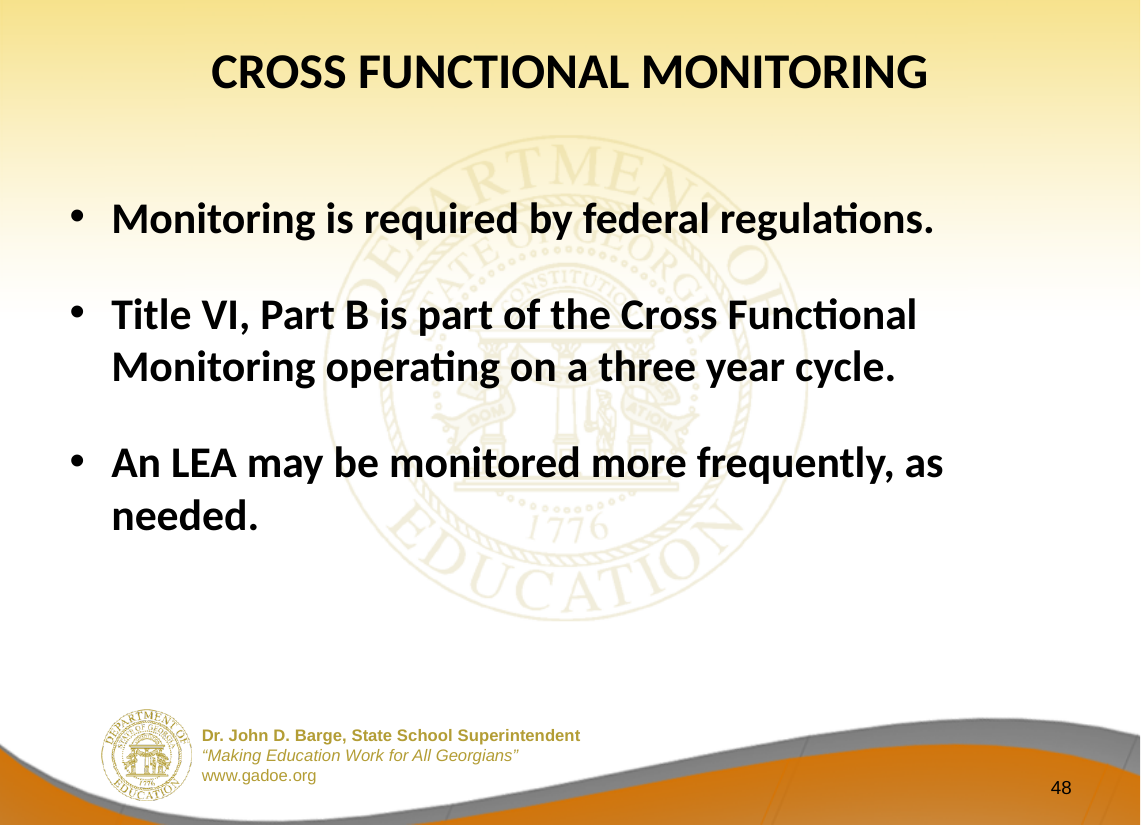

# CROSS FUNCTIONAL MONITORING

Monitoring is required by federal regulations.

Title VI, Part B is part of the Cross Functional Monitoring operating on a three year cycle.

An LEA may be monitored more frequently, as needed.

48